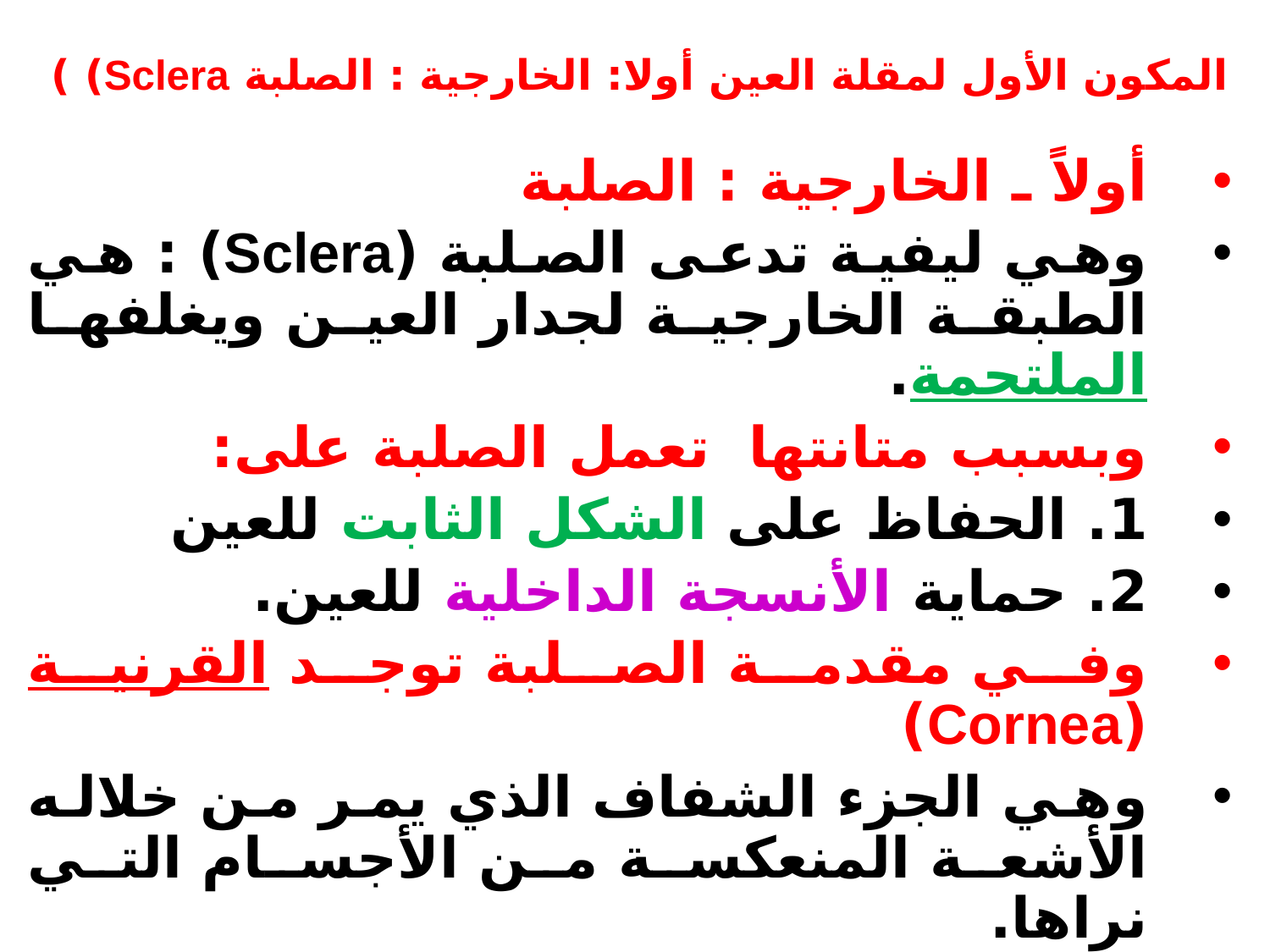

# المكون الأول لمقلة العين أولا: الخارجية : الصلبة Sclera) )
أولاً ـ الخارجية : الصلبة
وهي ليفية تدعى الصلبة (Sclera) : هي الطبقة الخارجية لجدار العين ويغلفها الملتحمة.
وبسبب متانتها  تعمل الصلبة على:
1. الحفاظ على الشكل الثابت للعين
2. حماية الأنسجة الداخلية للعين.
وفي مقدمة الصلبة توجد القرنية (Cornea)
وهي الجزء الشفاف الذي يمر من خلاله الأشعة المنعكسة من الأجسام التي نراها.
عند نقطة التقاء بياض العين مع القرنية من الداخل.